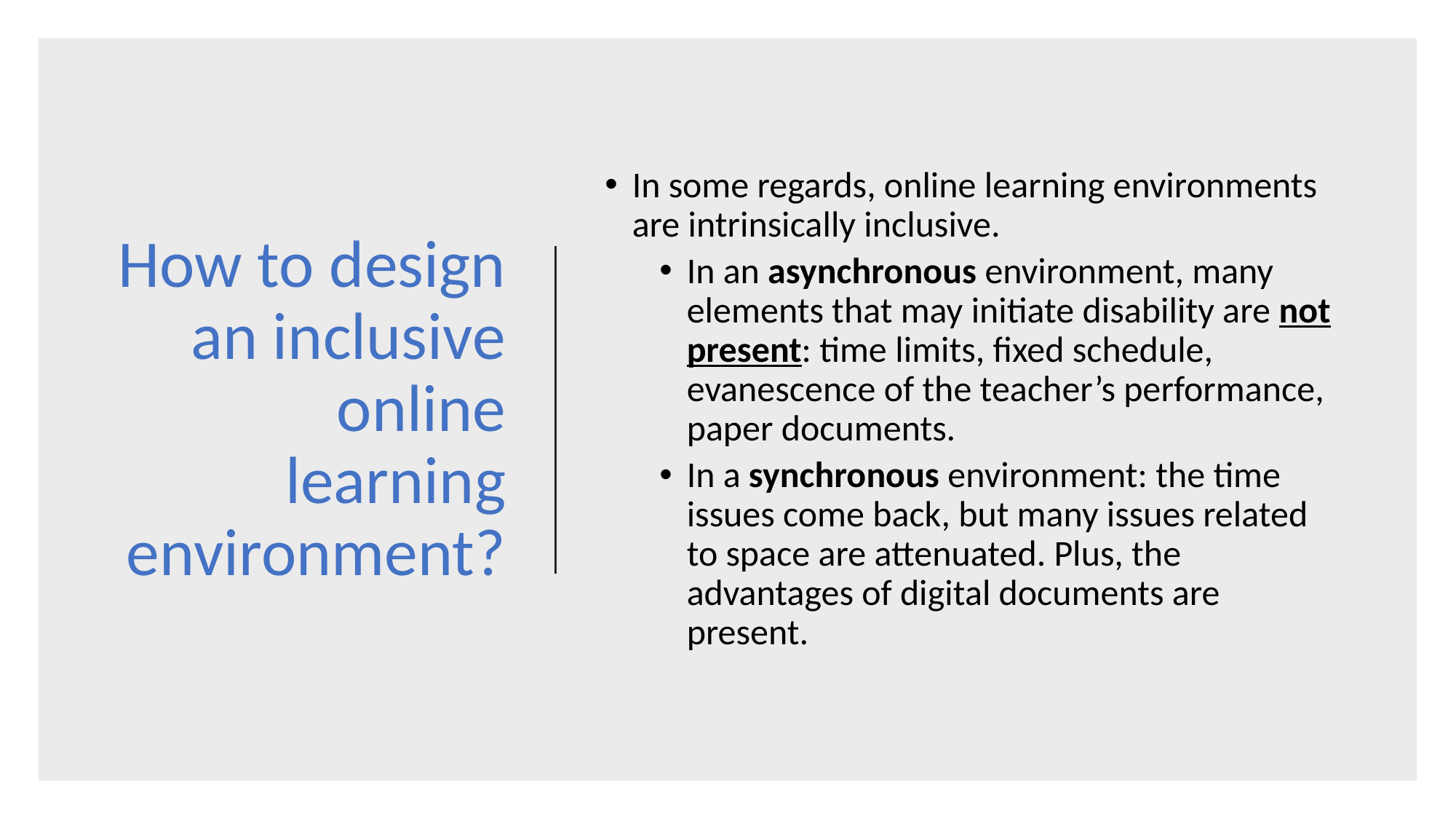

# How to design an inclusive online learning environment?
In some regards, online learning environments are intrinsically inclusive.
In an asynchronous environment, many elements that may initiate disability are not present: time limits, fixed schedule, evanescence of the teacher’s performance, paper documents.
In a synchronous environment: the time issues come back, but many issues related to space are attenuated. Plus, the advantages of digital documents are present.